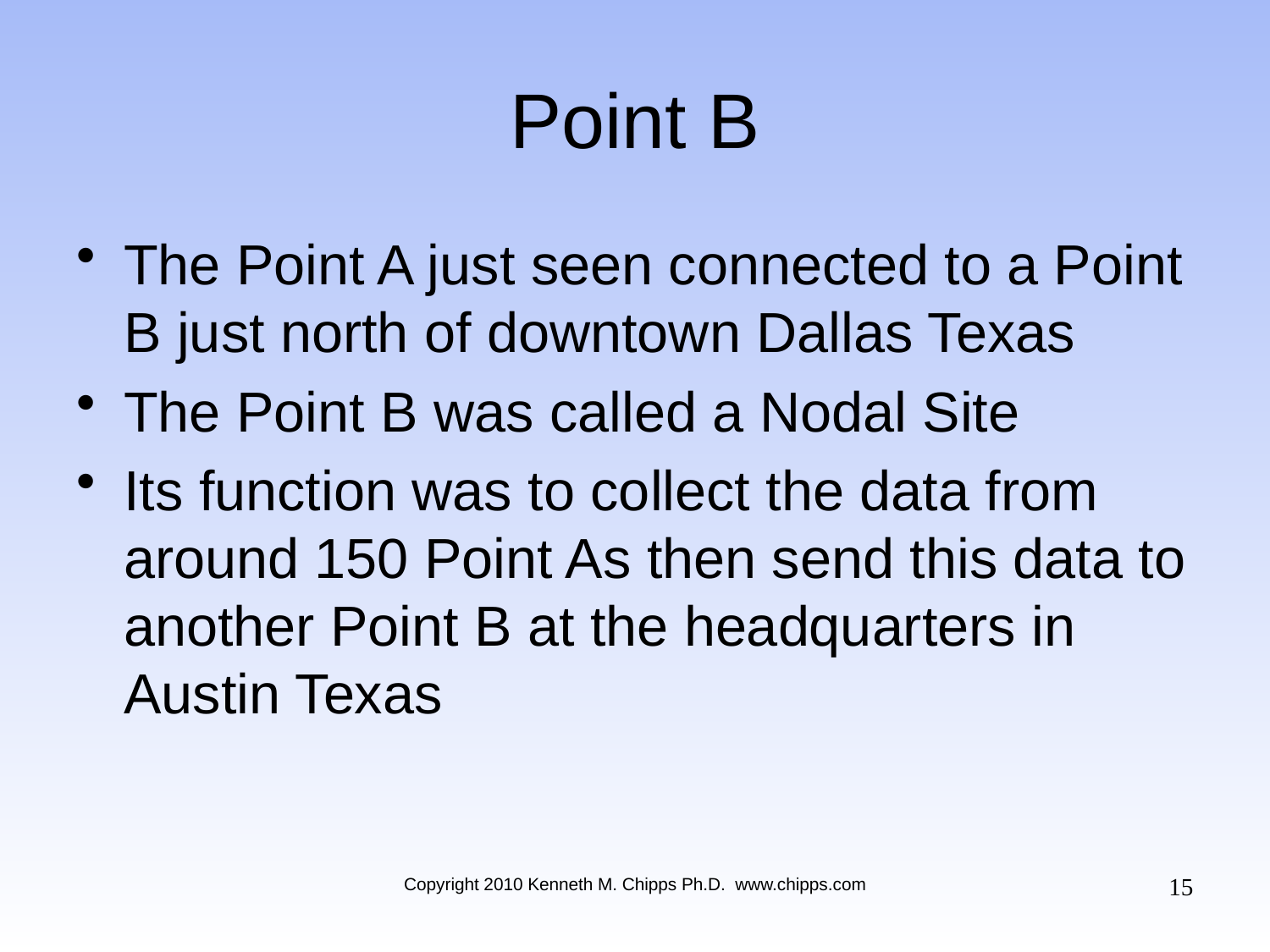

# Point B
The Point A just seen connected to a Point B just north of downtown Dallas Texas
The Point B was called a Nodal Site
Its function was to collect the data from around 150 Point As then send this data to another Point B at the headquarters in Austin Texas
15
Copyright 2010 Kenneth M. Chipps Ph.D.  www.chipps.com